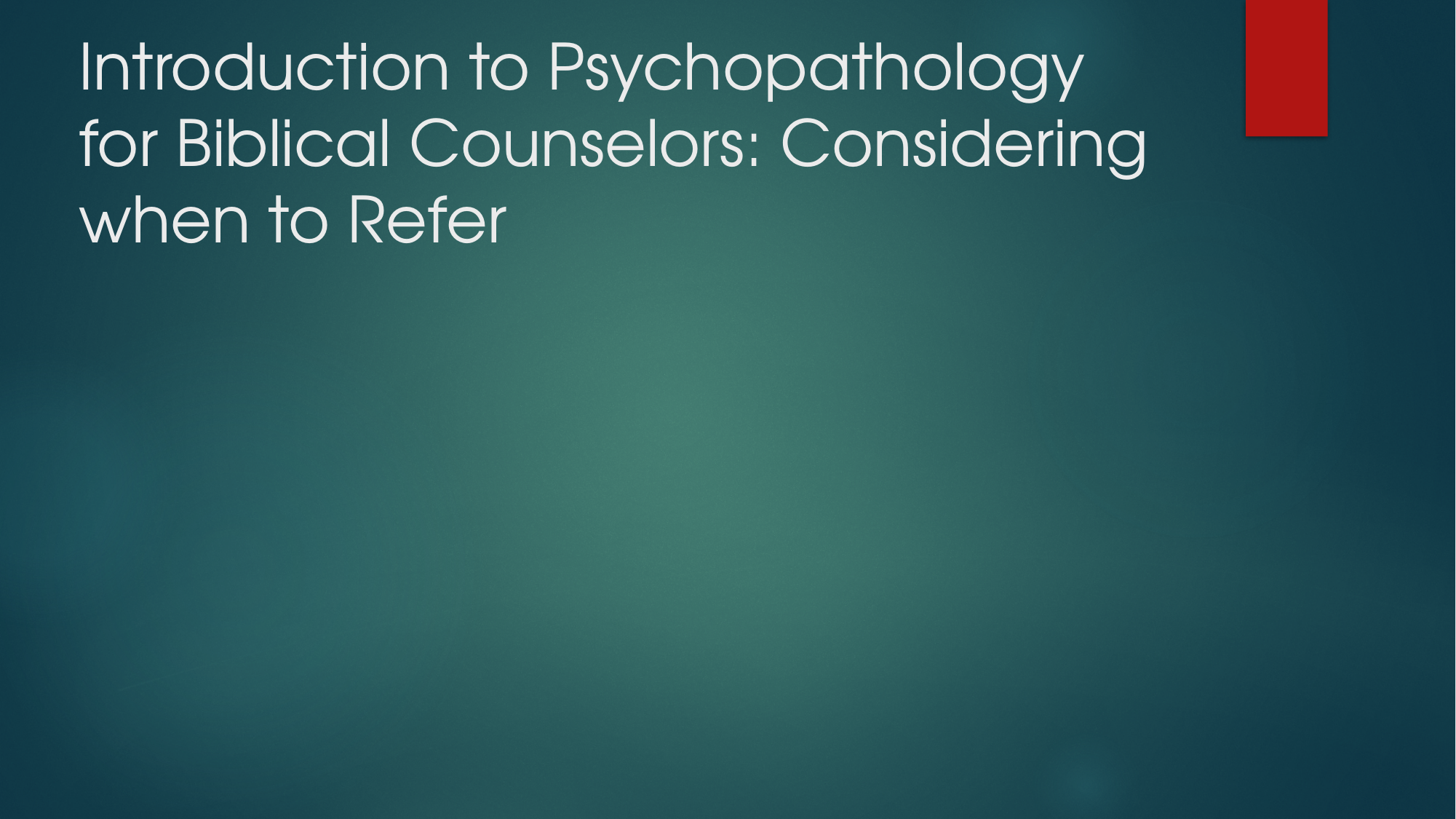

# Introduction to Psychopathology for Biblical Counselors: Considering when to Refer